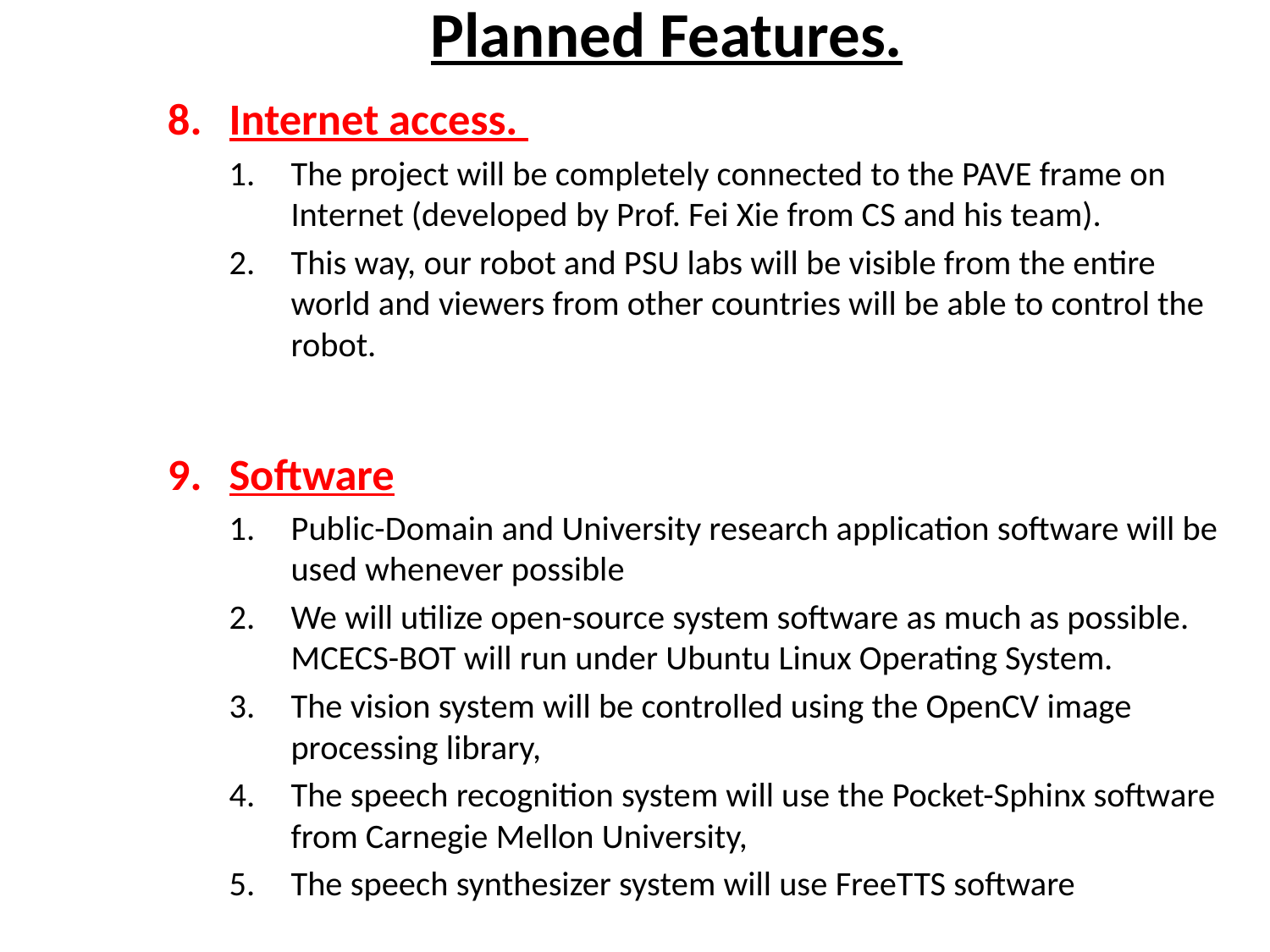

Planned Features.
Internet access.
The project will be completely connected to the PAVE frame on Internet (developed by Prof. Fei Xie from CS and his team).
This way, our robot and PSU labs will be visible from the entire world and viewers from other countries will be able to control the robot.

Software
Public-Domain and University research application software will be used whenever possible
We will utilize open-source system software as much as possible. MCECS-BOT will run under Ubuntu Linux Operating System.
The vision system will be controlled using the OpenCV image processing library,
The speech recognition system will use the Pocket-Sphinx software from Carnegie Mellon University,
The speech synthesizer system will use FreeTTS software